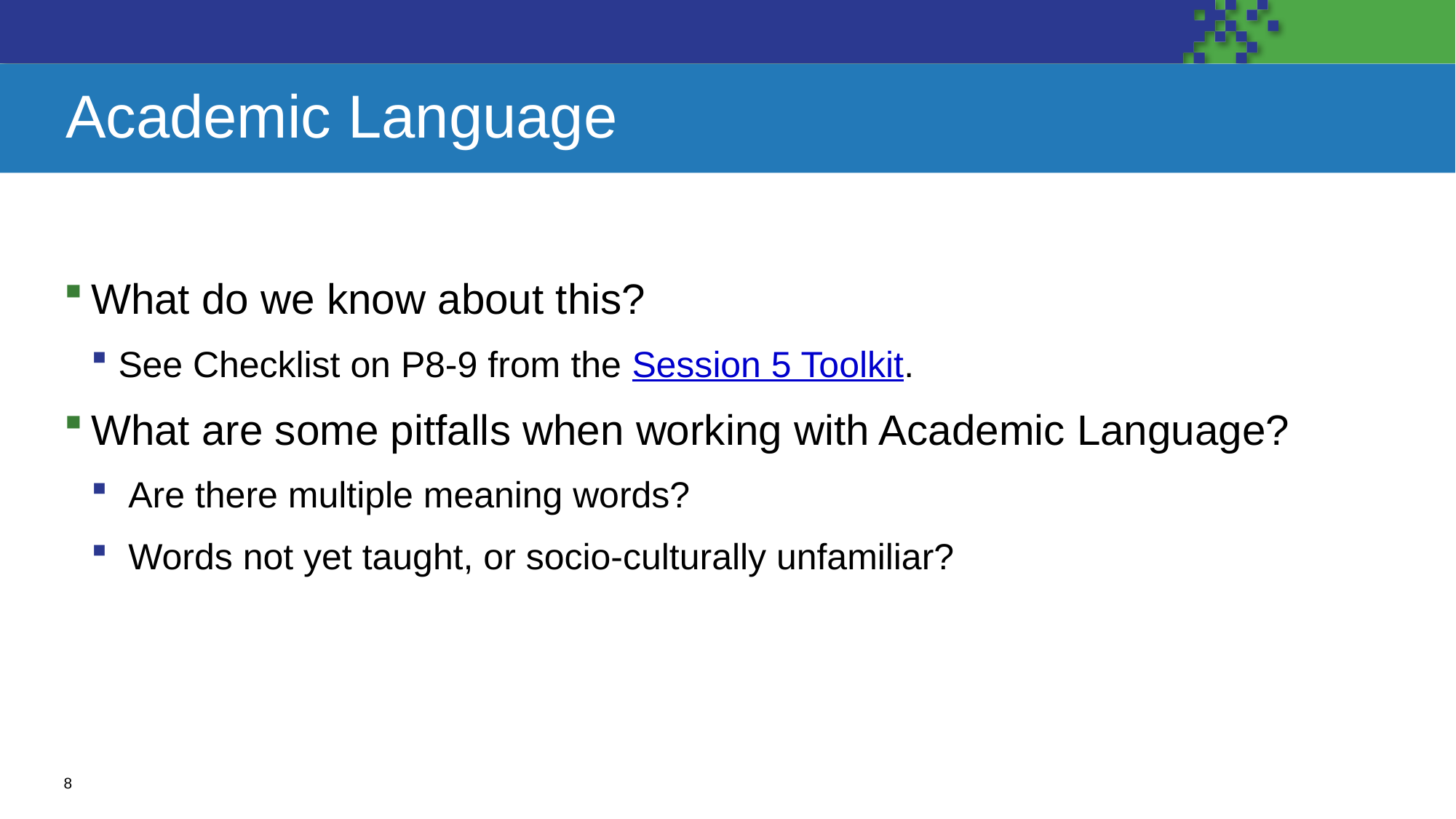

# Academic Language
What do we know about this?
See Checklist on P8-9 from the Session 5 Toolkit.
What are some pitfalls when working with Academic Language?
 Are there multiple meaning words?​
 Words not yet taught, or socio-culturally unfamiliar?
8